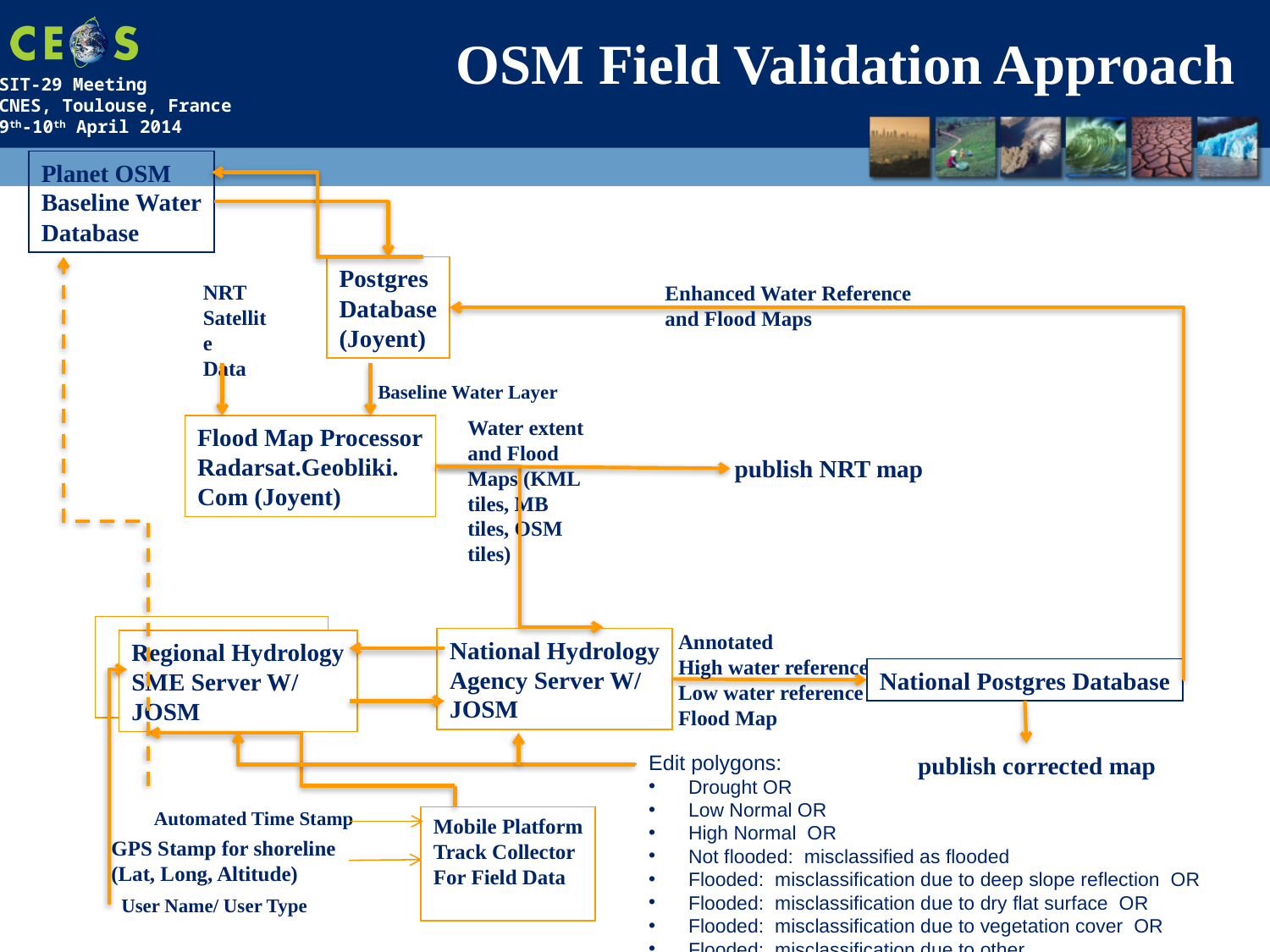

OSM Field Validation Approach
Planet OSM
Baseline Water
Database
Postgres
Database
(Joyent)
NRT Satellite
Data
Enhanced Water Reference
and Flood Maps
Baseline Water Layer
Water extent and Flood Maps (KML tiles, MB tiles, OSM tiles)
Flood Map Processor
Radarsat.Geobliki.
Com (Joyent)
publish NRT map

Annotated
High water reference
Low water reference
Flood Map
National Hydrology
Agency Server W/
JOSM
Regional Hydrology
SME Server W/
JOSM
National Postgres Database
Edit polygons:
Drought OR
Low Normal OR
High Normal  OR
Not flooded:  misclassified as flooded
Flooded:  misclassification due to deep slope reflection  OR
Flooded:  misclassification due to dry flat surface  OR
Flooded:  misclassification due to vegetation cover  OR
Flooded:  misclassification due to other
Enter Notes
Input data source (field measurement/ other:  describe)
Land Cover Type
text
publish corrected map
Automated Time Stamp
Mobile Platform
Track Collector
For Field Data

GPS Stamp for shoreline
(Lat, Long, Altitude)
User Name/ User Type
36